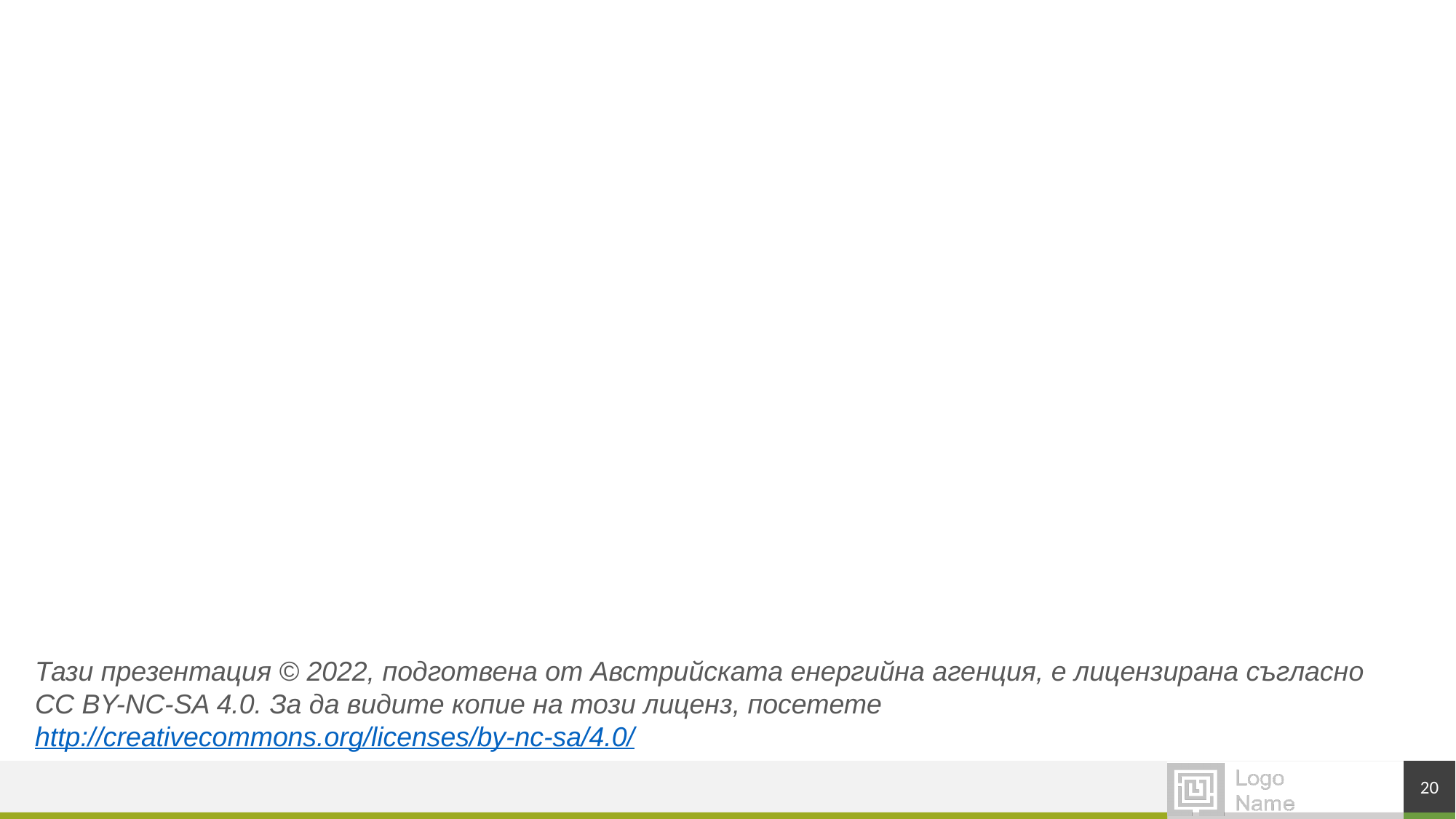

Тази презентация © 2022, подготвена от Австрийската енергийна агенция, е лицензирана съгласно CC BY-NC-SA 4.0. За да видите копие на този лиценз, посетете http://creativecommons.org/licenses/by-nc-sa/4.0/
20